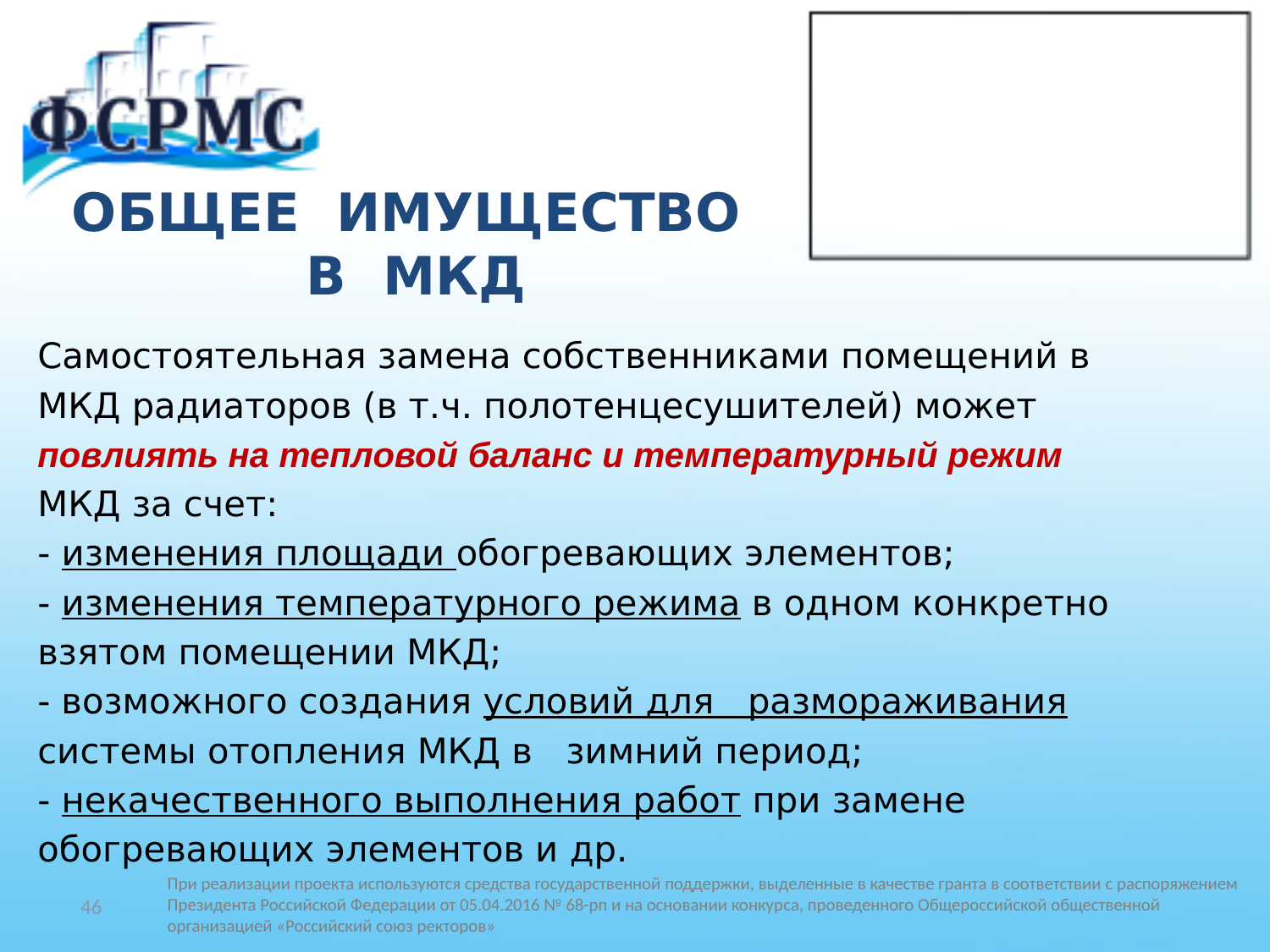

# ОБЩЕЕ  ИМУЩЕСТВО В  МКД
Самостоятельная замена собственниками помещений в
МКД радиаторов (в т.ч. полотенцесушителей) может
повлиять на тепловой баланс и температурный режим
МКД за счет:
- изменения площади обогревающих элементов;
- изменения температурного режима в одном конкретно
взятом помещении МКД;
- возможного создания условий для   размораживания
системы отопления МКД в   зимний период;
- некачественного выполнения работ при замене
обогревающих элементов и др.

46